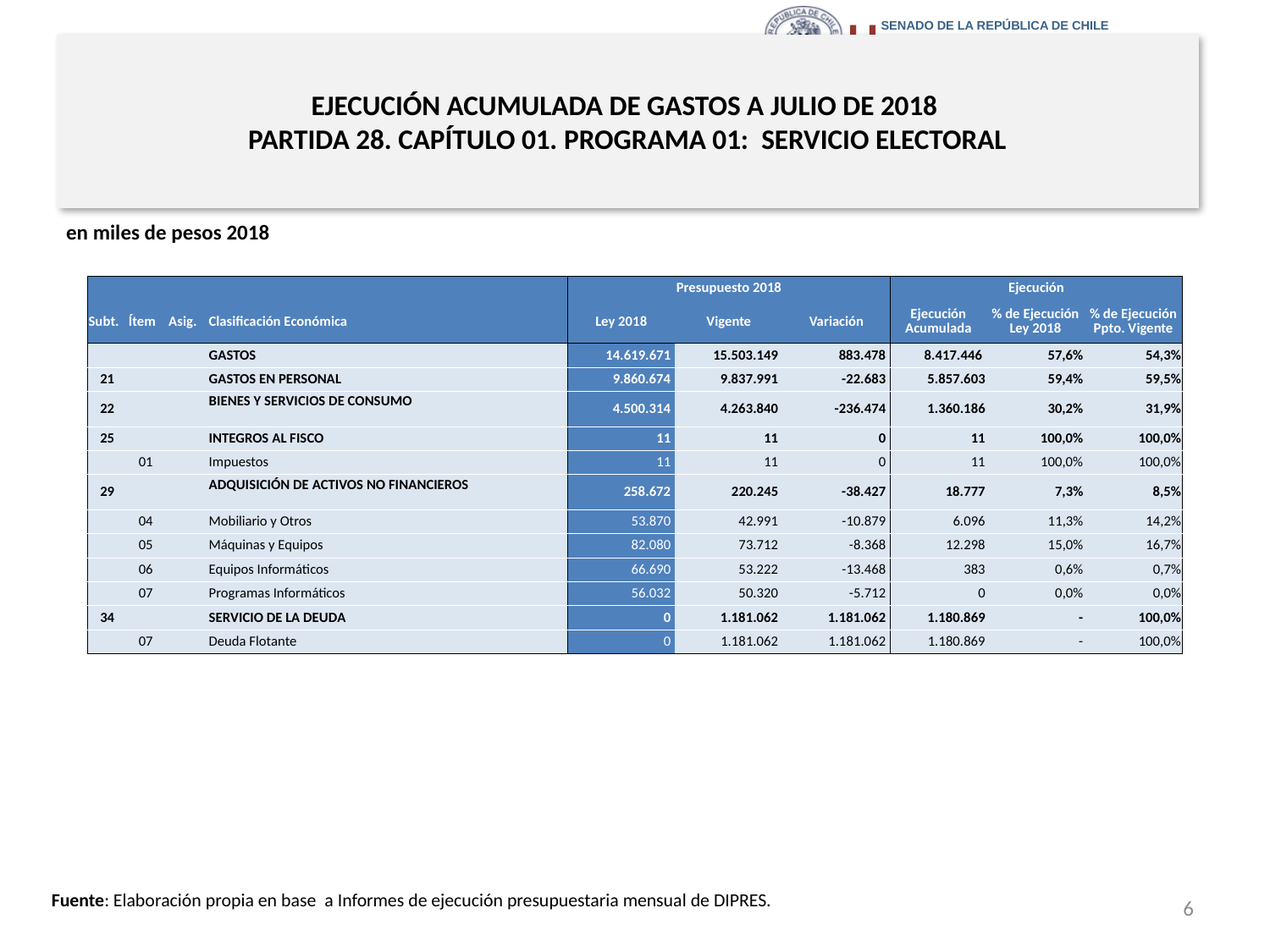

# EJECUCIÓN ACUMULADA DE GASTOS A JULIO DE 2018 PARTIDA 28. CAPÍTULO 01. PROGRAMA 01:  SERVICIO ELECTORAL
en miles de pesos 2018
|  |  |  |  | Presupuesto 2018 |  |  | Ejecución |  |  |
| --- | --- | --- | --- | --- | --- | --- | --- | --- | --- |
| Subt. | Ítem | Asig. | Clasificación Económica | Ley 2018 | Vigente | Variación | Ejecución Acumulada | % de Ejecución Ley 2018 | % de Ejecución Ppto. Vigente |
|  |  |  | GASTOS | 14.619.671 | 15.503.149 | 883.478 | 8.417.446 | 57,6% | 54,3% |
| 21 |  |  | GASTOS EN PERSONAL | 9.860.674 | 9.837.991 | -22.683 | 5.857.603 | 59,4% | 59,5% |
| 22 |  |  | BIENES Y SERVICIOS DE CONSUMO | 4.500.314 | 4.263.840 | -236.474 | 1.360.186 | 30,2% | 31,9% |
| 25 |  |  | INTEGROS AL FISCO | 11 | 11 | 0 | 11 | 100,0% | 100,0% |
|  | 01 |  | Impuestos | 11 | 11 | 0 | 11 | 100,0% | 100,0% |
| 29 |  |  | ADQUISICIÓN DE ACTIVOS NO FINANCIEROS | 258.672 | 220.245 | -38.427 | 18.777 | 7,3% | 8,5% |
|  | 04 |  | Mobiliario y Otros | 53.870 | 42.991 | -10.879 | 6.096 | 11,3% | 14,2% |
|  | 05 |  | Máquinas y Equipos | 82.080 | 73.712 | -8.368 | 12.298 | 15,0% | 16,7% |
|  | 06 |  | Equipos Informáticos | 66.690 | 53.222 | -13.468 | 383 | 0,6% | 0,7% |
|  | 07 |  | Programas Informáticos | 56.032 | 50.320 | -5.712 | 0 | 0,0% | 0,0% |
| 34 |  |  | SERVICIO DE LA DEUDA | 0 | 1.181.062 | 1.181.062 | 1.180.869 | - | 100,0% |
|  | 07 |  | Deuda Flotante | 0 | 1.181.062 | 1.181.062 | 1.180.869 | - | 100,0% |
6